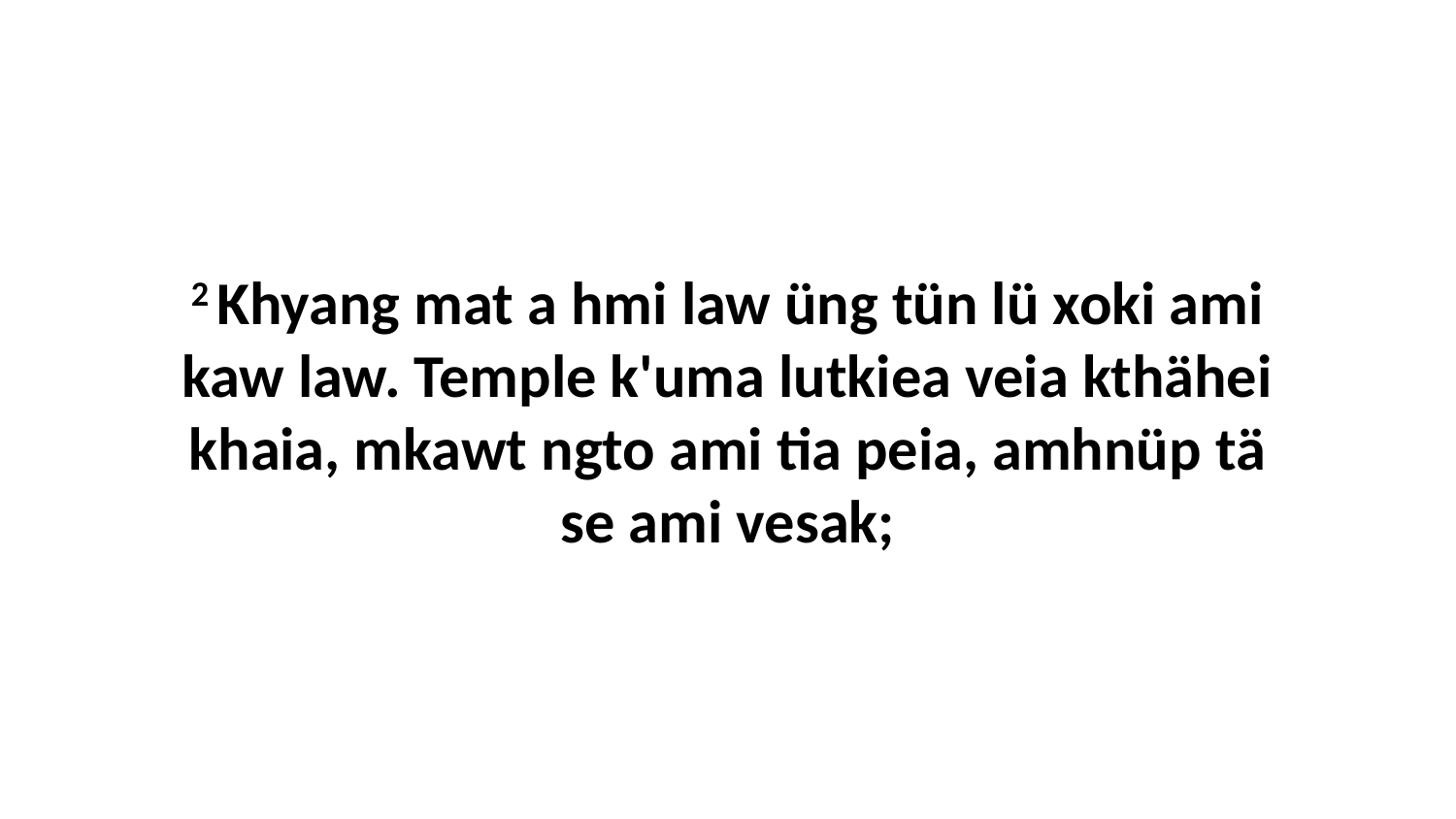

2 Khyang mat a hmi law üng tün lü xoki ami kaw law. Temple k'uma lutkiea veia kthähei khaia, mkawt ngto ami tia peia, amhnüp tä se ami vesak;